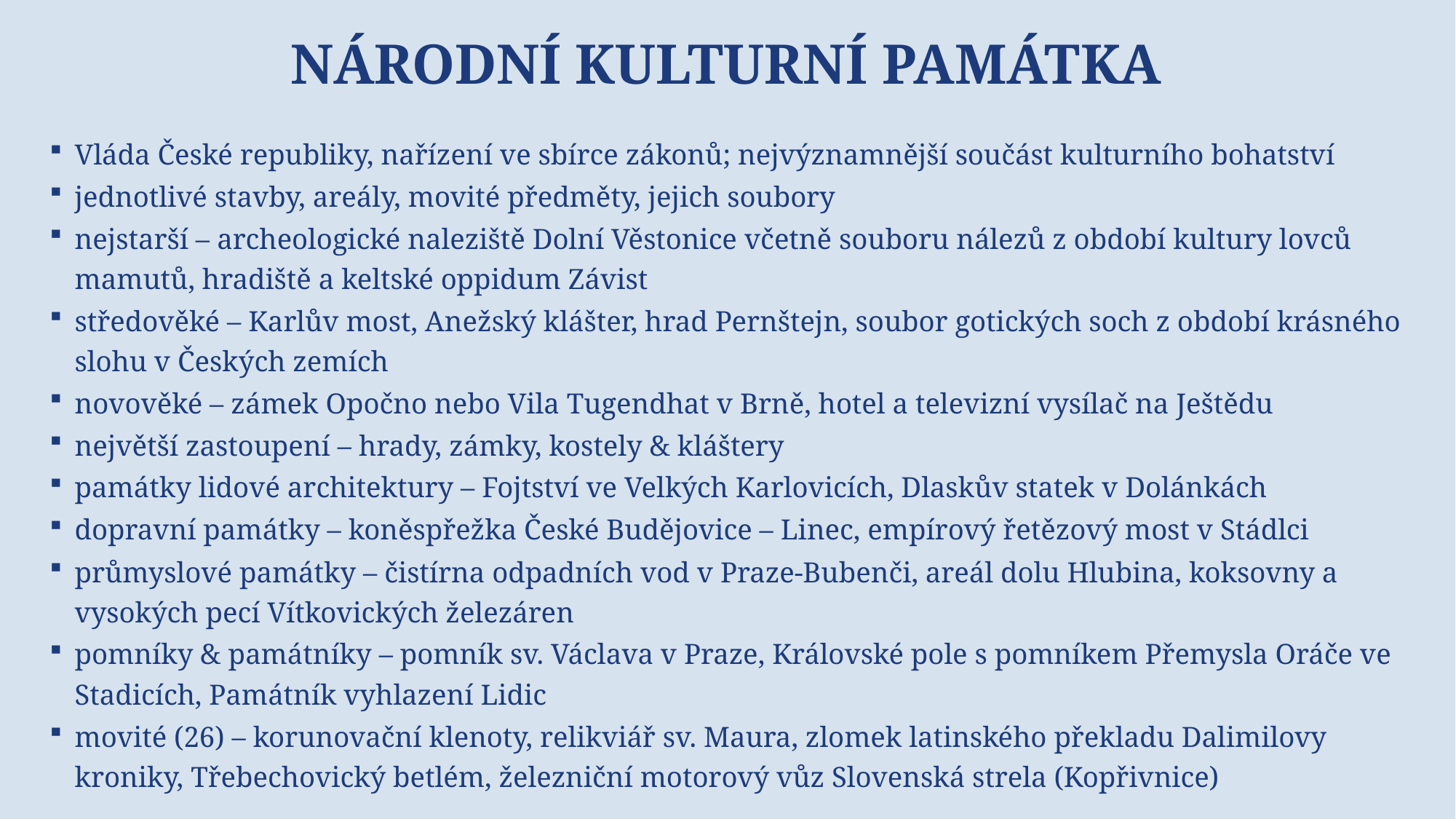

# Národní kulturní památka
Vláda České republiky, nařízení ve sbírce zákonů; nejvýznamnější součást kulturního bohatství
jednotlivé stavby, areály, movité předměty, jejich soubory
nejstarší – archeologické naleziště Dolní Věstonice včetně souboru nálezů z období kultury lovců mamutů, hradiště a keltské oppidum Závist
středověké – Karlův most, Anežský klášter, hrad Pernštejn, soubor gotických soch z období krásného slohu v Českých zemích
novověké – zámek Opočno nebo Vila Tugendhat v Brně, hotel a televizní vysílač na Ještědu
největší zastoupení – hrady, zámky, kostely & kláštery
památky lidové architektury – Fojtství ve Velkých Karlovicích, Dlaskův statek v Dolánkách
dopravní památky – koněspřežka České Budějovice – Linec, empírový řetězový most v Stádlci
průmyslové památky – čistírna odpadních vod v Praze-Bubenči, areál dolu Hlubina, koksovny a vysokých pecí Vítkovických železáren
pomníky & památníky – pomník sv. Václava v Praze, Královské pole s pomníkem Přemysla Oráče ve Stadicích, Památník vyhlazení Lidic
movité (26) – korunovační klenoty, relikviář sv. Maura, zlomek latinského překladu Dalimilovy kroniky, Třebechovický betlém, železniční motorový vůz Slovenská strela (Kopřivnice)